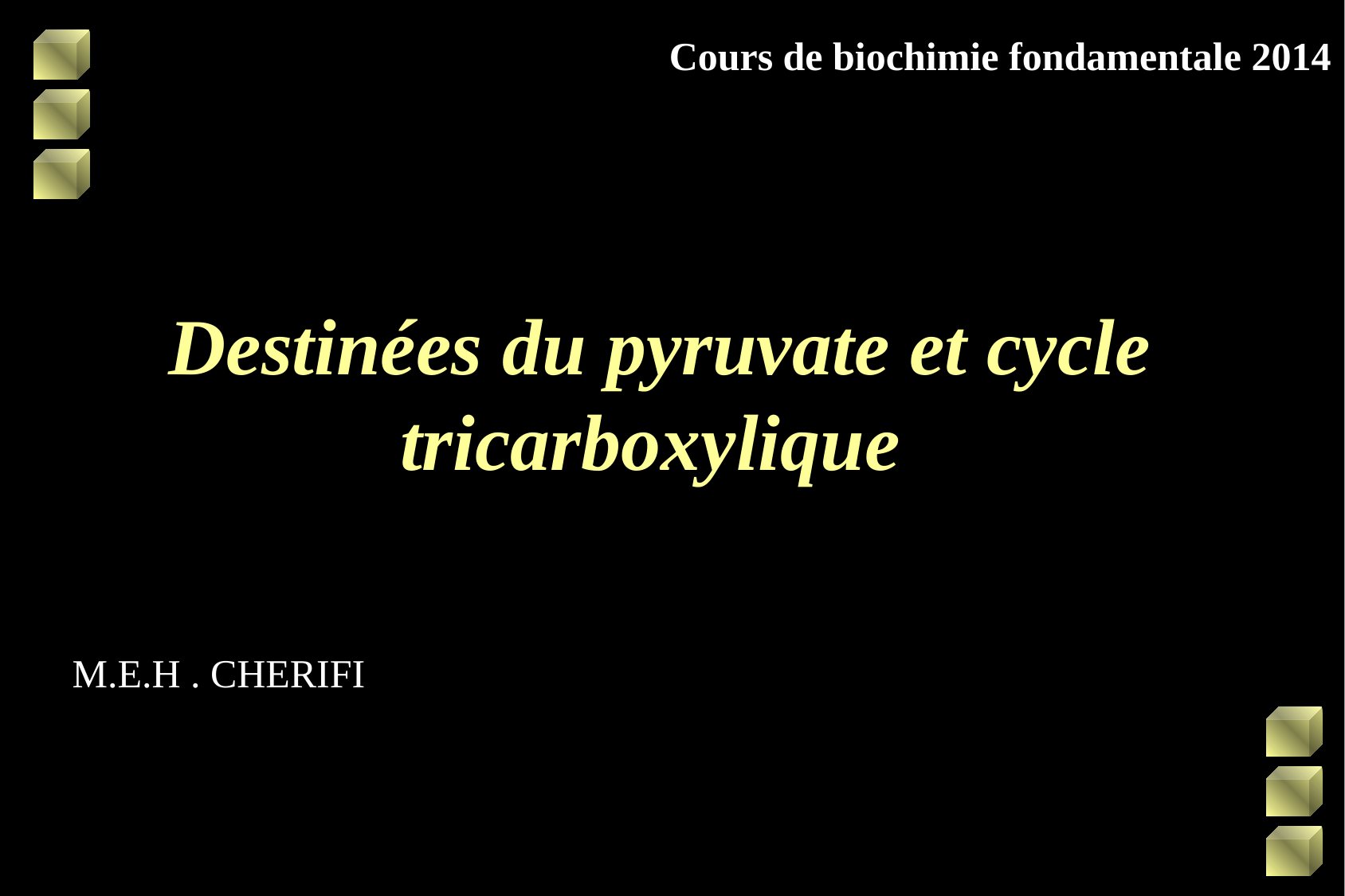

Cours de biochimie fondamentale 2014
# Destinées du pyruvate et cycle tricarboxylique
M.E.H . CHERIFI